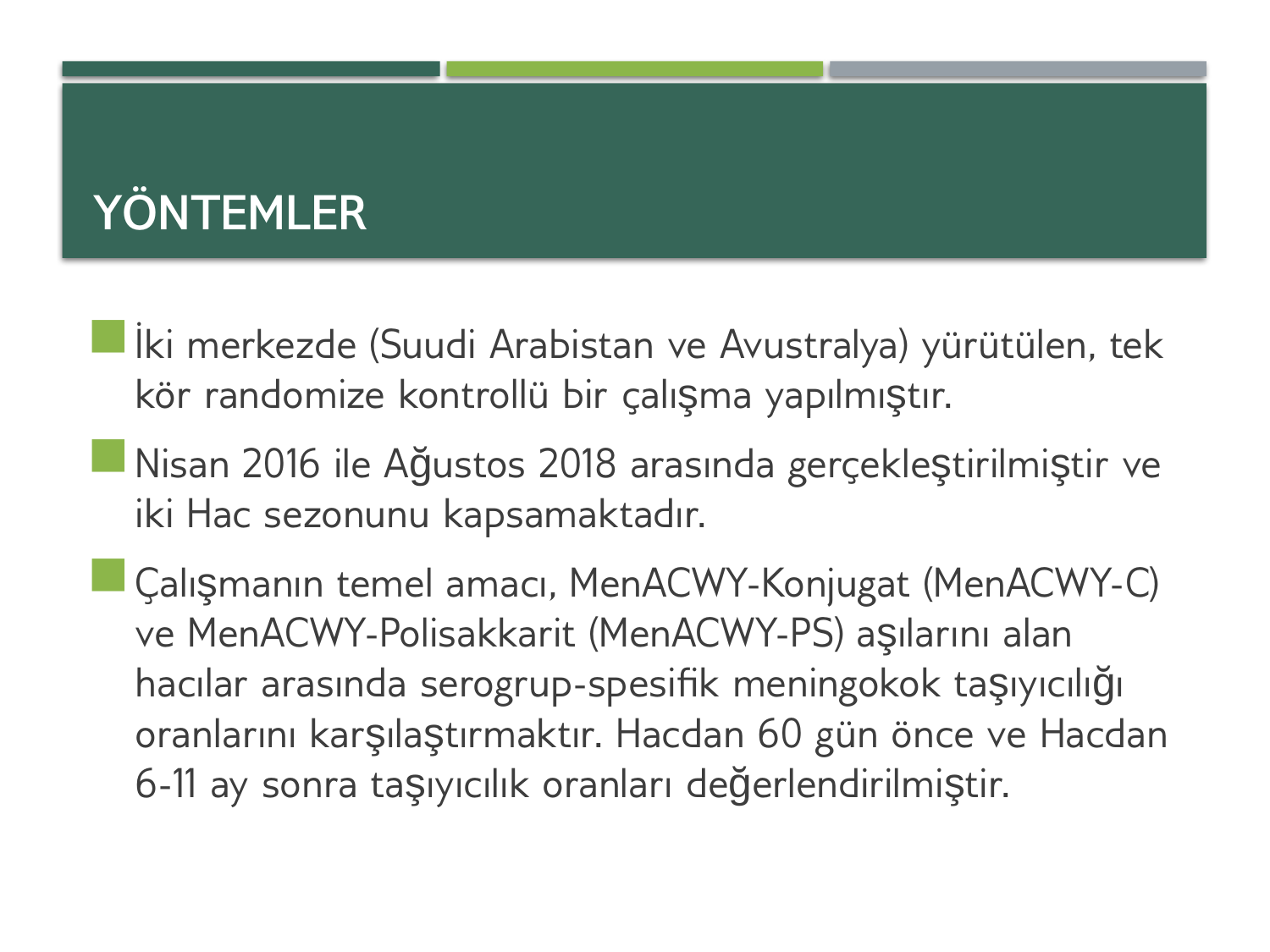

# YÖNTEMLER
İki merkezde (Suudi Arabistan ve Avustralya) yürütülen, tek kör randomize kontrollü bir çalışma yapılmıştır.
Nisan 2016 ile Ağustos 2018 arasında gerçekleştirilmiştir ve iki Hac sezonunu kapsamaktadır.
Çalışmanın temel amacı, MenACWY-Konjugat (MenACWY-C) ve MenACWY-Polisakkarit (MenACWY-PS) aşılarını alan hacılar arasında serogrup-spesifik meningokok taşıyıcılığı oranlarını karşılaştırmaktır. Hacdan 60 gün önce ve Hacdan 6-11 ay sonra taşıyıcılık oranları değerlendirilmiştir.